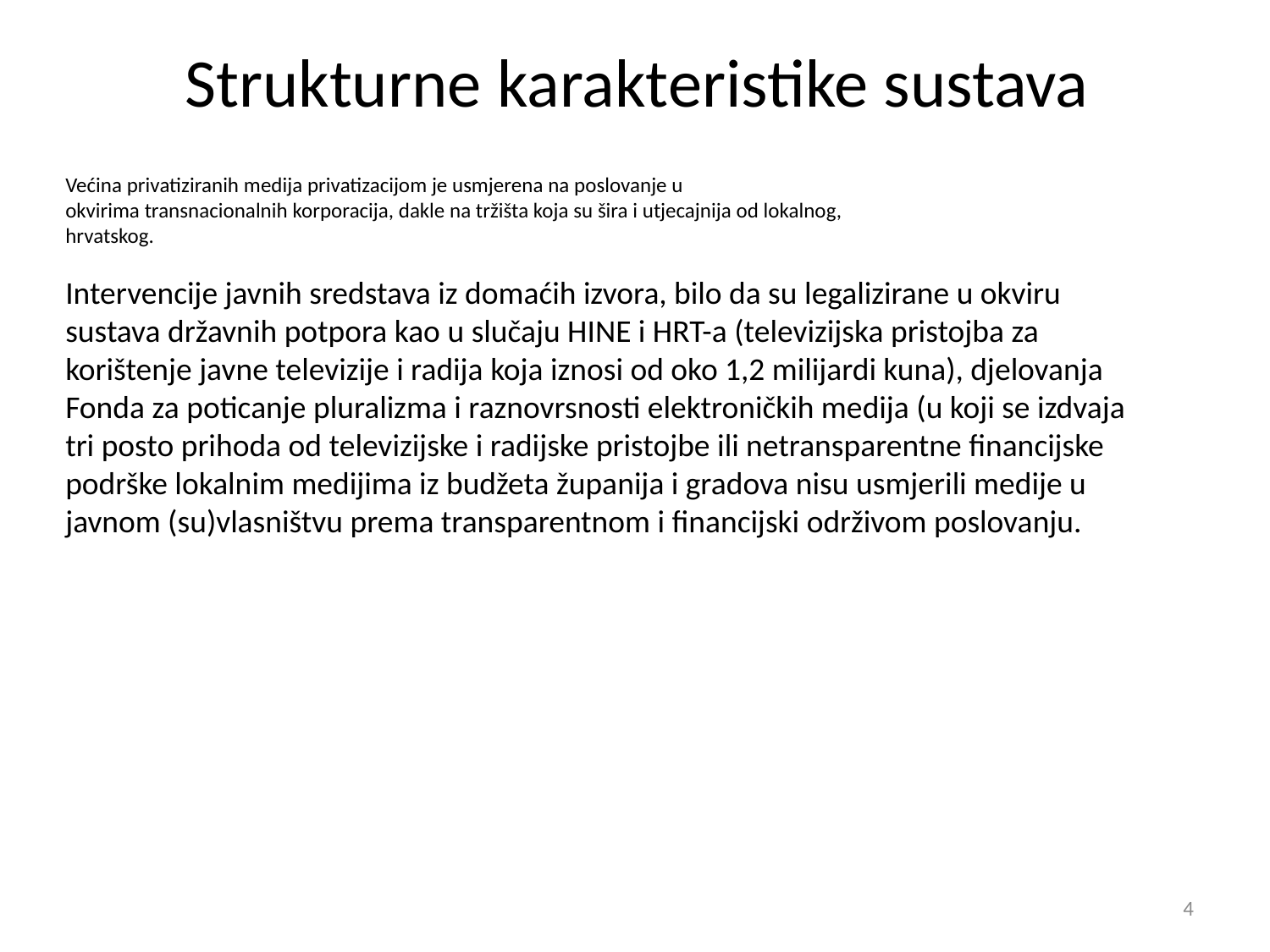

# Strukturne karakteristike sustava

Većina privatiziranih medija privatizacijom je usmjerena na poslovanje u
okvirima transnacionalnih korporacija, dakle na tržišta koja su šira i utjecajnija od lokalnog,
hrvatskog.

Intervencije javnih sredstava iz domaćih izvora, bilo da su legalizirane u okviru
sustava državnih potpora kao u slučaju HINE i HRT-a (televizijska pristojba za korištenje javne televizije i radija koja iznosi od oko 1,2 milijardi kuna), djelovanja Fonda za poticanje pluralizma i raznovrsnosti elektroničkih medija (u koji se izdvaja tri posto prihoda od televizijske i radijske pristojbe ili netransparentne financijske podrške lokalnim medijima iz budžeta županija i gradova nisu usmjerili medije u javnom (su)vlasništvu prema transparentnom i financijski održivom poslovanju.
4